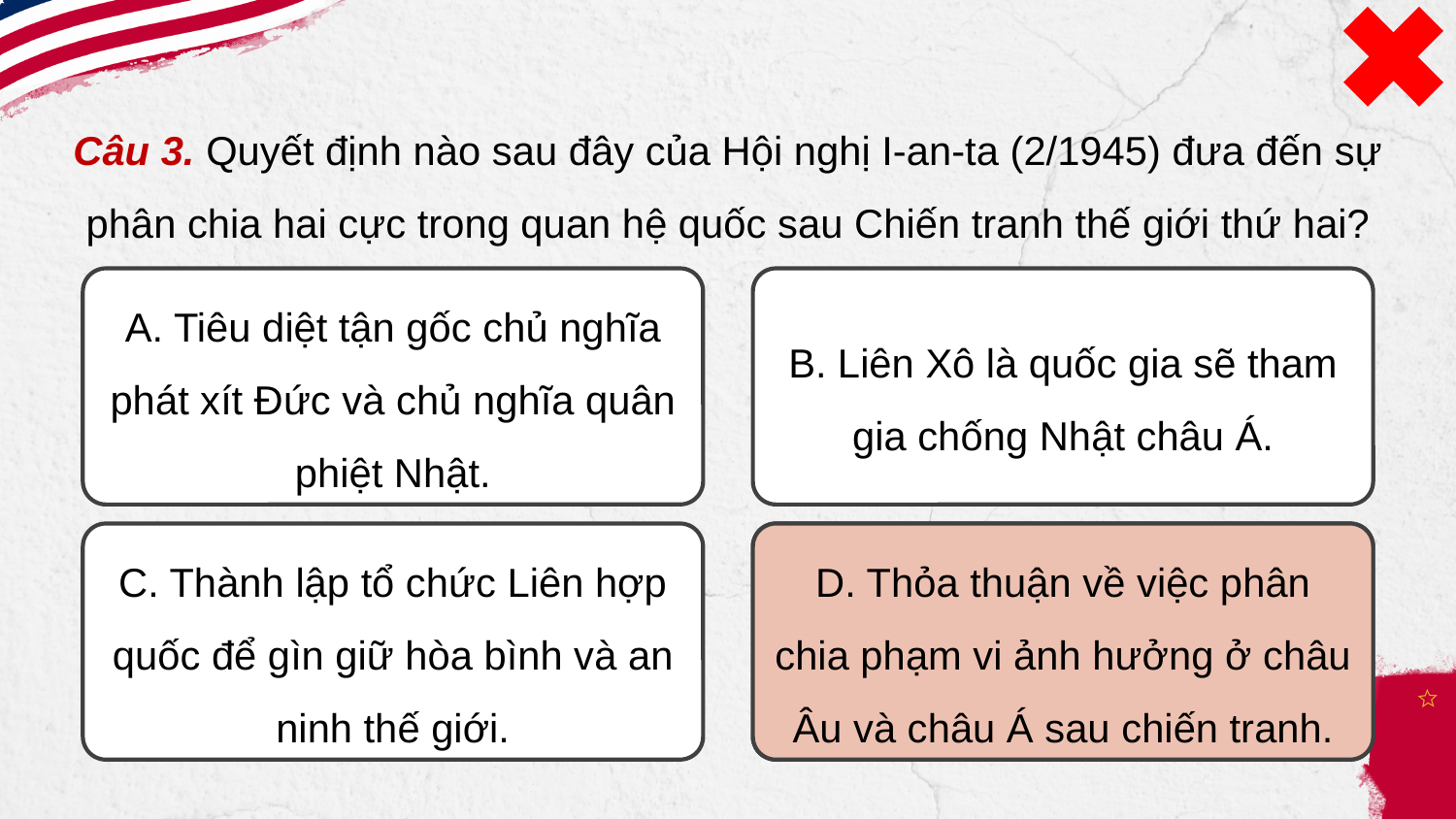

Câu 3. Quyết định nào sau đây của Hội nghị I-an-ta (2/1945) đưa đến sự phân chia hai cực trong quan hệ quốc sau Chiến tranh thế giới thứ hai?
A. Tiêu diệt tận gốc chủ nghĩa phát xít Đức và chủ nghĩa quân phiệt Nhật.
B. Liên Xô là quốc gia sẽ tham gia chống Nhật châu Á.
C. Thành lập tổ chức Liên hợp quốc để gìn giữ hòa bình và an ninh thế giới.
D. Thỏa thuận về việc phân chia phạm vi ảnh hưởng ở châu Âu và châu Á sau chiến tranh.
D. Thỏa thuận về việc phân chia phạm vi ảnh hưởng ở châu Âu và châu Á sau chiến tranh.